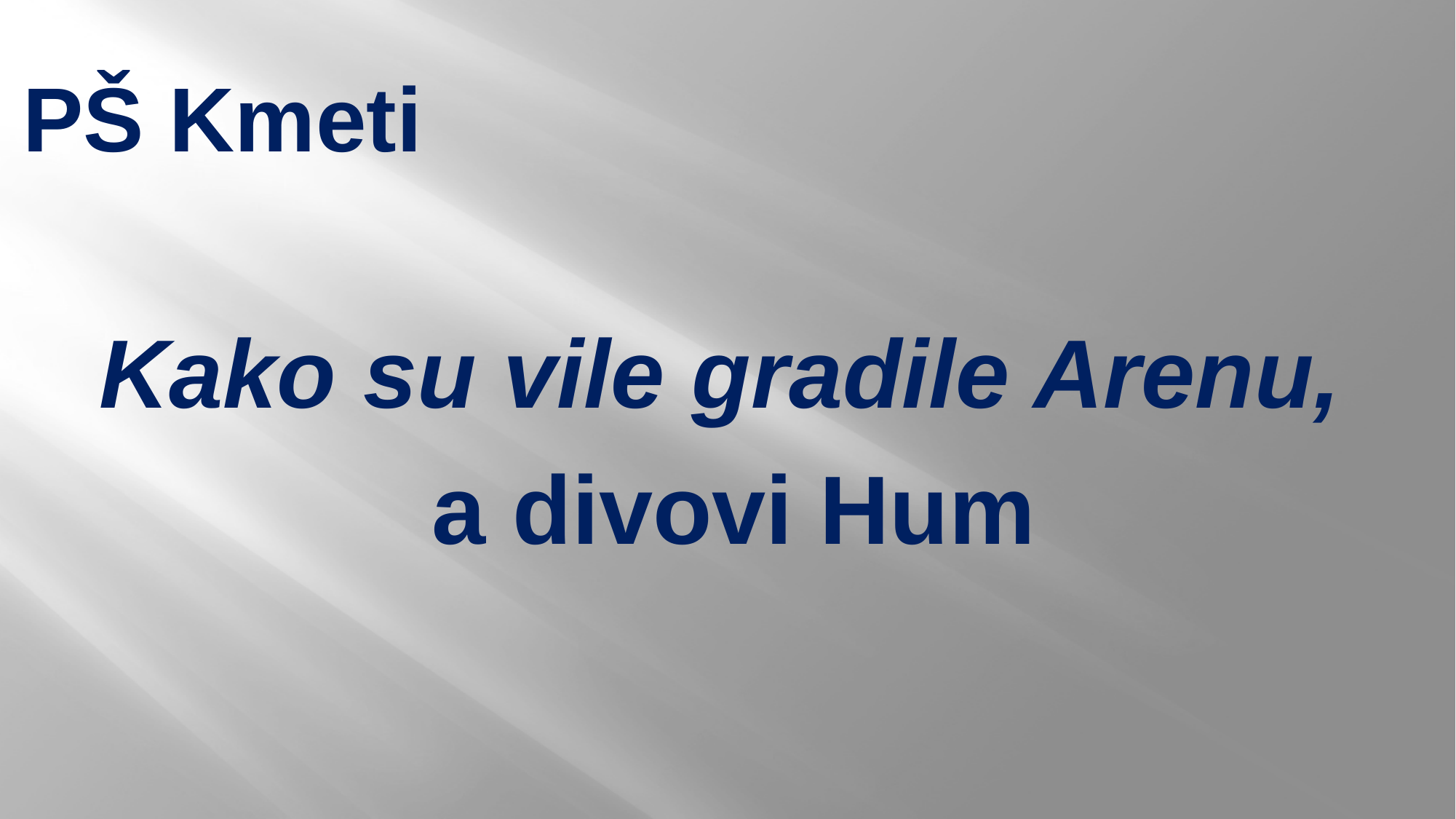

# PŠ Kmeti
Kako su vile gradile Arenu,
a divovi Hum